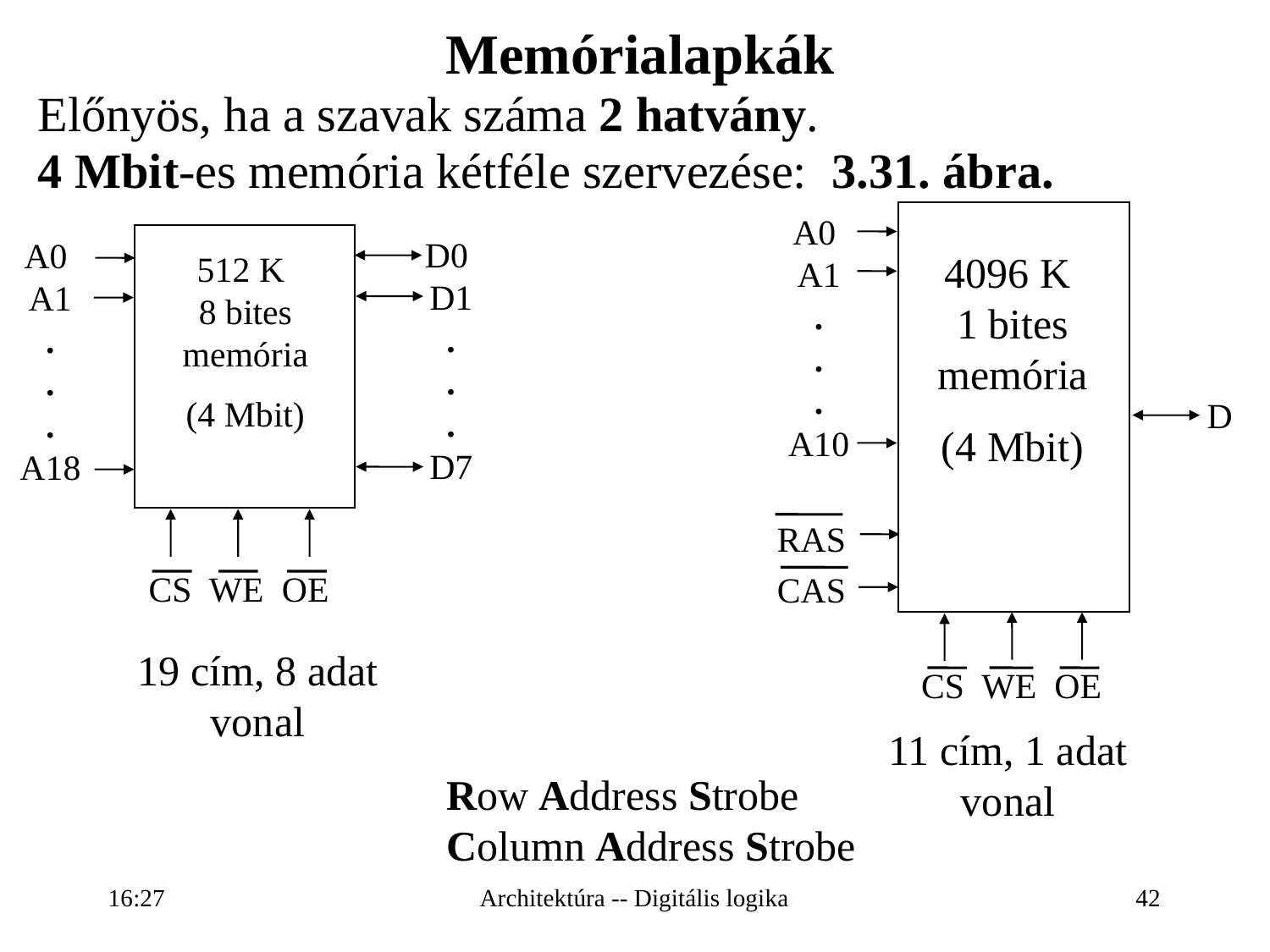

Memórialapkák
Előnyös, ha a szavak száma 2 hatvány.
4 Mbit-es memória kétféle szervezése:  3.31. ábra.

A0
A1
.
.
.
A10

4096 K
1 bites
memória
(4 Mbit)

D

RAS
CAS

CS  WE  OE

D0
D1
.
.
.
D7
A0
A1
.
.
.
A18
512 K
8 bites
memória
(4 Mbit)

CS  WE  OE

19 cím, 8 adat vonal
11 cím, 1 adat vonal
Row Address Strobe
Column Address Strobe
16:27
Architektúra -- Digitális logika
42